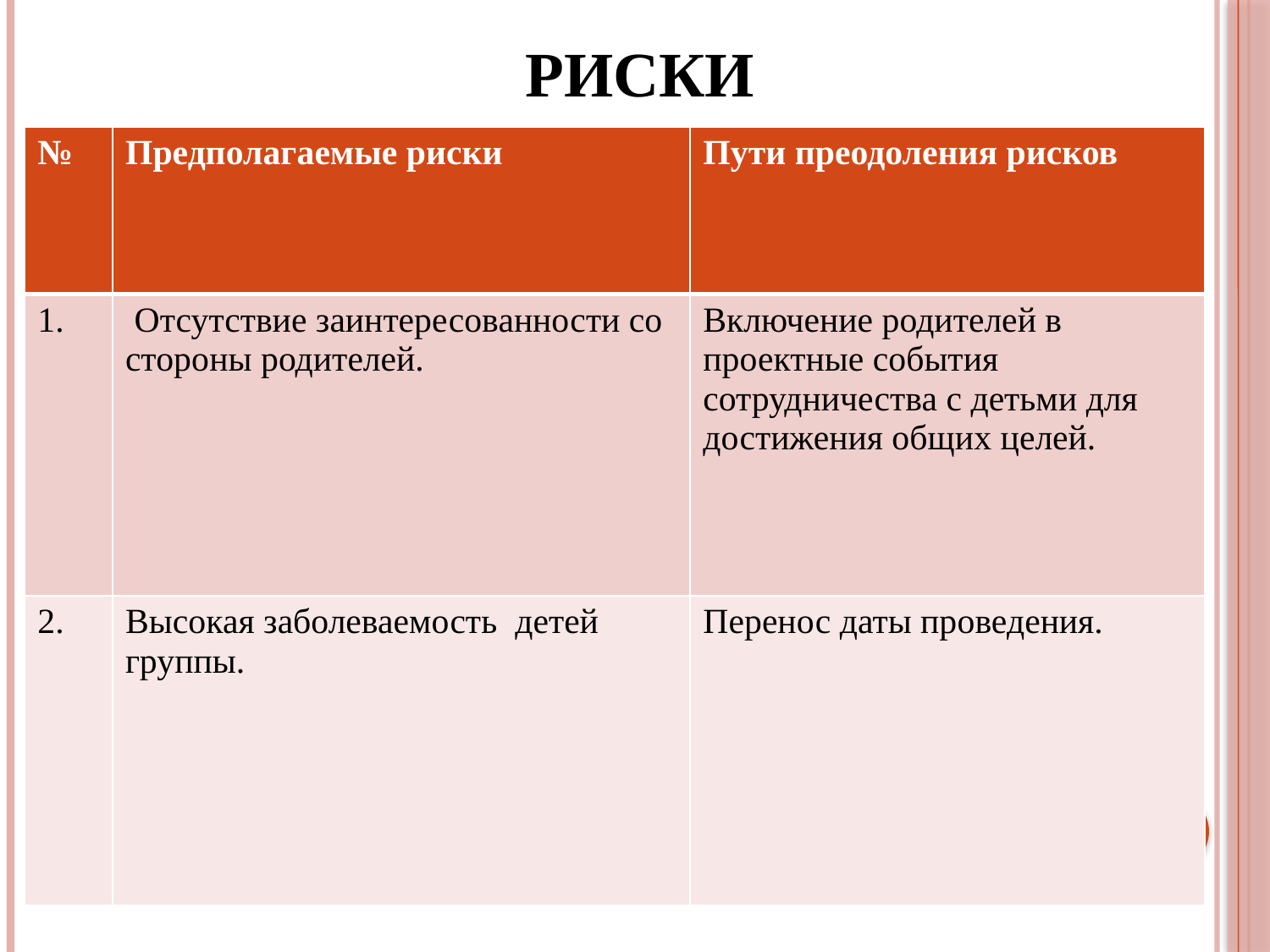

Риски
| № | Предполагаемые риски | Пути преодоления рисков |
| --- | --- | --- |
| 1. | Отсутствие заинтересованности со стороны родителей. | Включение родителей в проектные события сотрудничества с детьми для достижения общих целей. |
| 2. | Высокая заболеваемость детей группы. | Перенос даты проведения. |